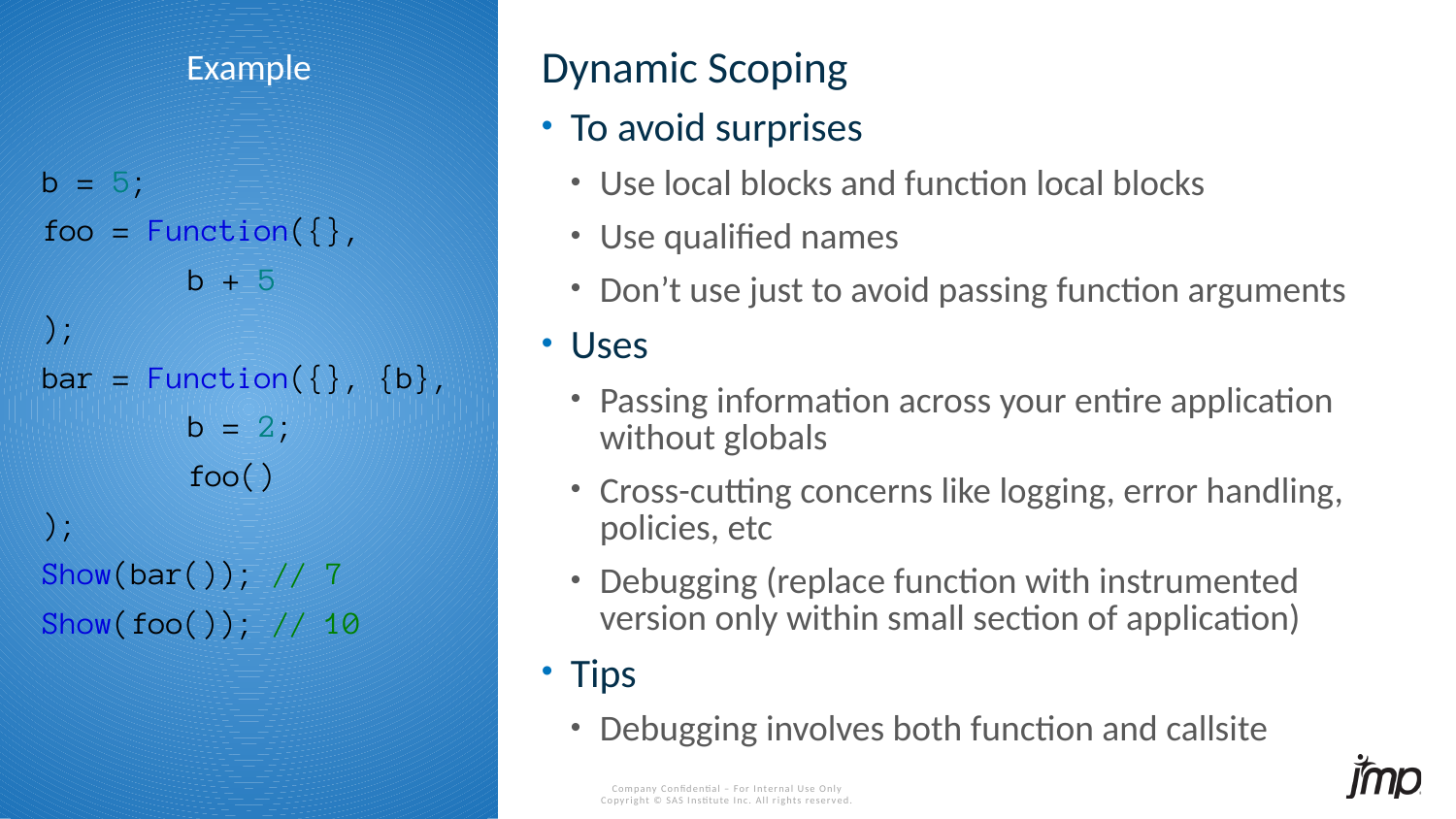

Dynamic Scoping
# Example
To avoid surprises
Use local blocks and function local blocks
Use qualified names
Don’t use just to avoid passing function arguments
Uses
Passing information across your entire application without globals
Cross-cutting concerns like logging, error handling, policies, etc
Debugging (replace function with instrumented version only within small section of application)
Tips
Debugging involves both function and callsite
b = 5;
foo = Function({},
	b + 5
);
bar = Function({}, {b},
	b = 2;
	foo()
);
Show(bar()); // 7
Show(foo()); // 10